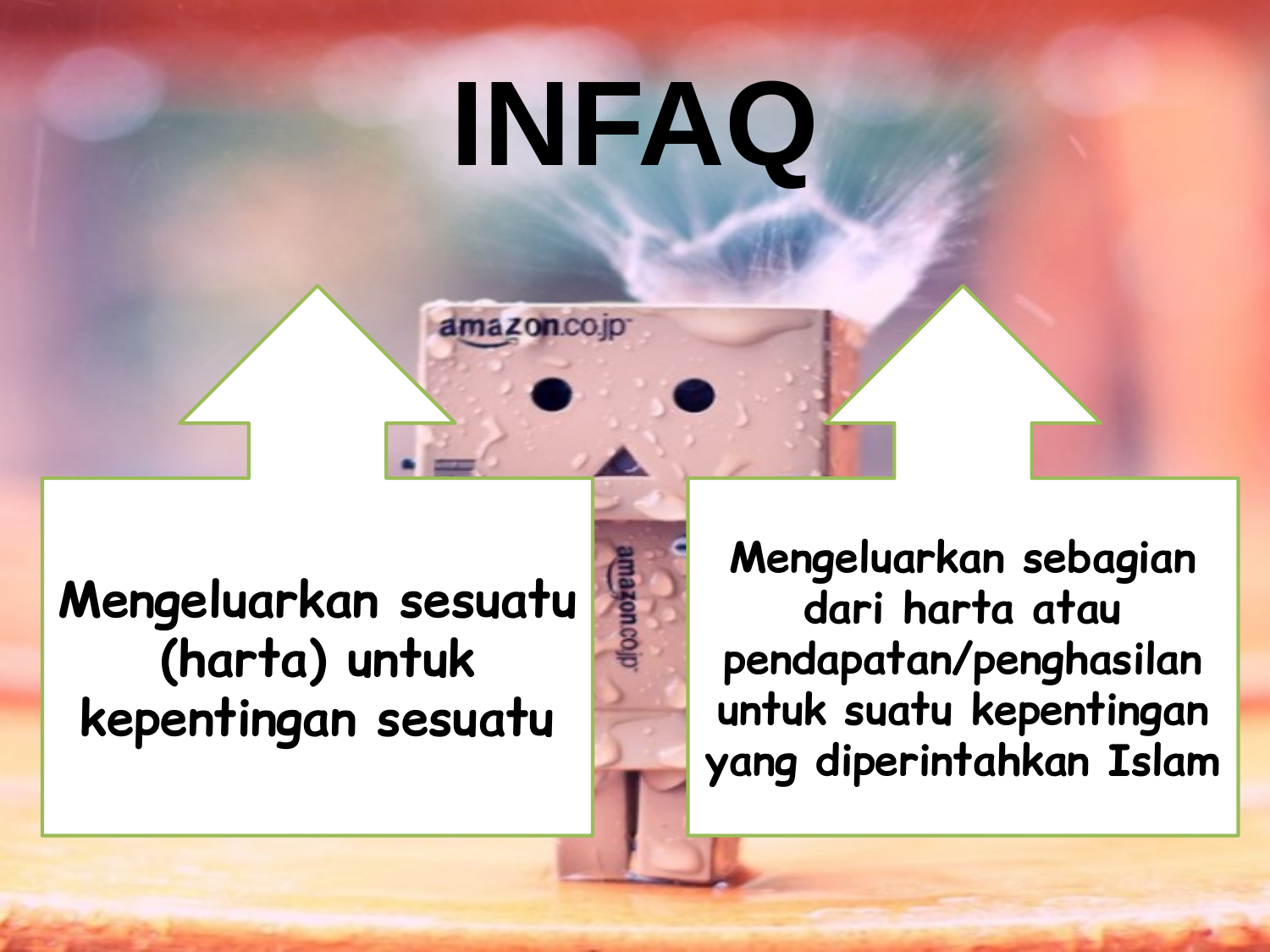

# INFAQ
Mengeluarkan sesuatu (harta) untuk kepentingan sesuatu
Mengeluarkan sebagian dari harta atau pendapatan/penghasilan untuk suatu kepentingan yang diperintahkan Islam